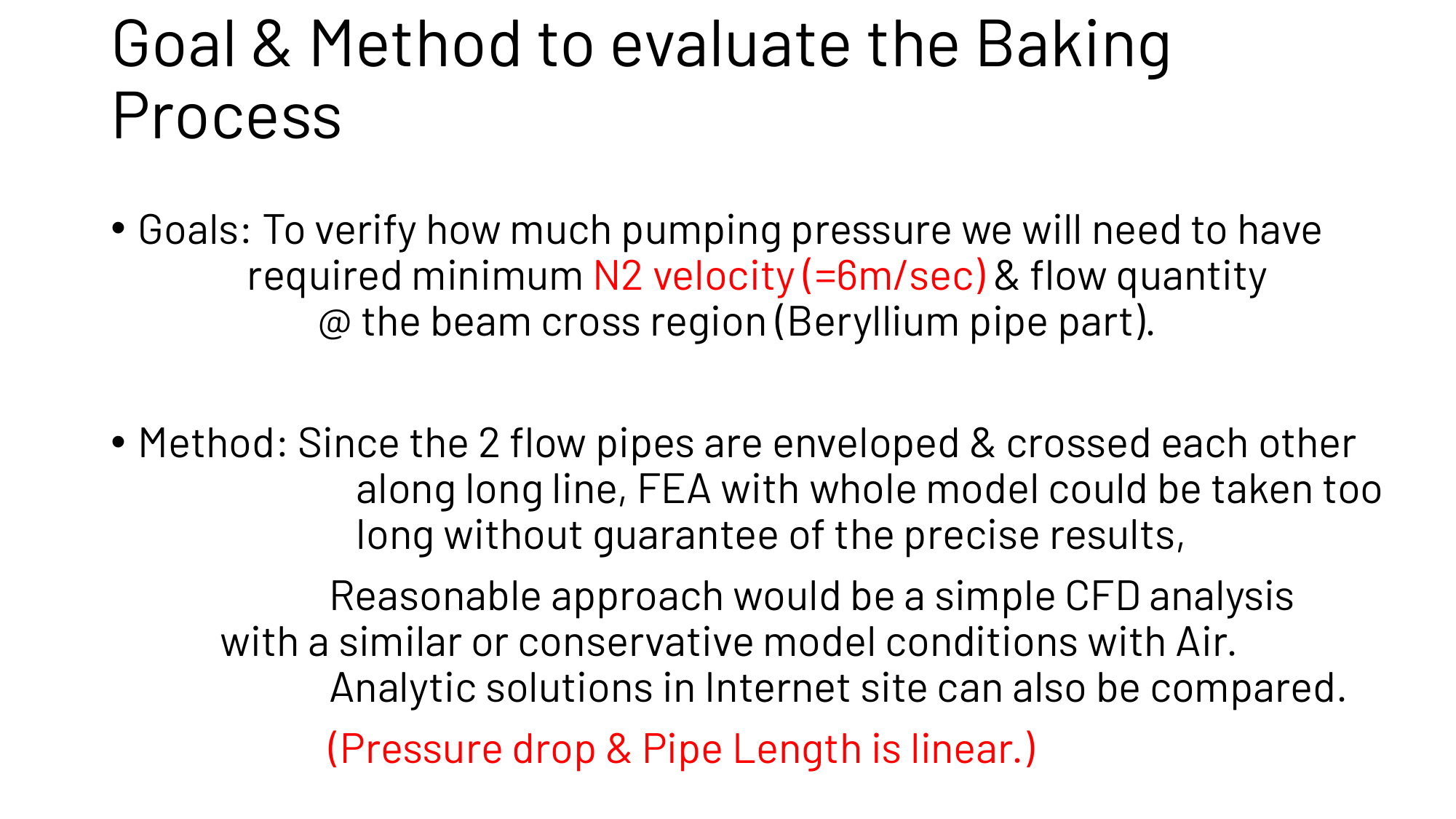

# Goal & Method to evaluate the Baking Process
Goals: To verify how much pumping pressure we will need to have 		required minimum N2 velocity (=6m/sec) & flow quantity
                     @ the beam cross region (Beryllium pipe part).

Method: Since the 2 flow pipes are enveloped & crossed each other 		along long line, FEA with whole model could be taken too 		long without guarantee of the precise results,
		Reasonable approach would be a simple CFD analysis 		with a similar or conservative model conditions with Air.
		Analytic solutions in Internet site can also be compared.
		(Pressure drop & Pipe Length is linear.)